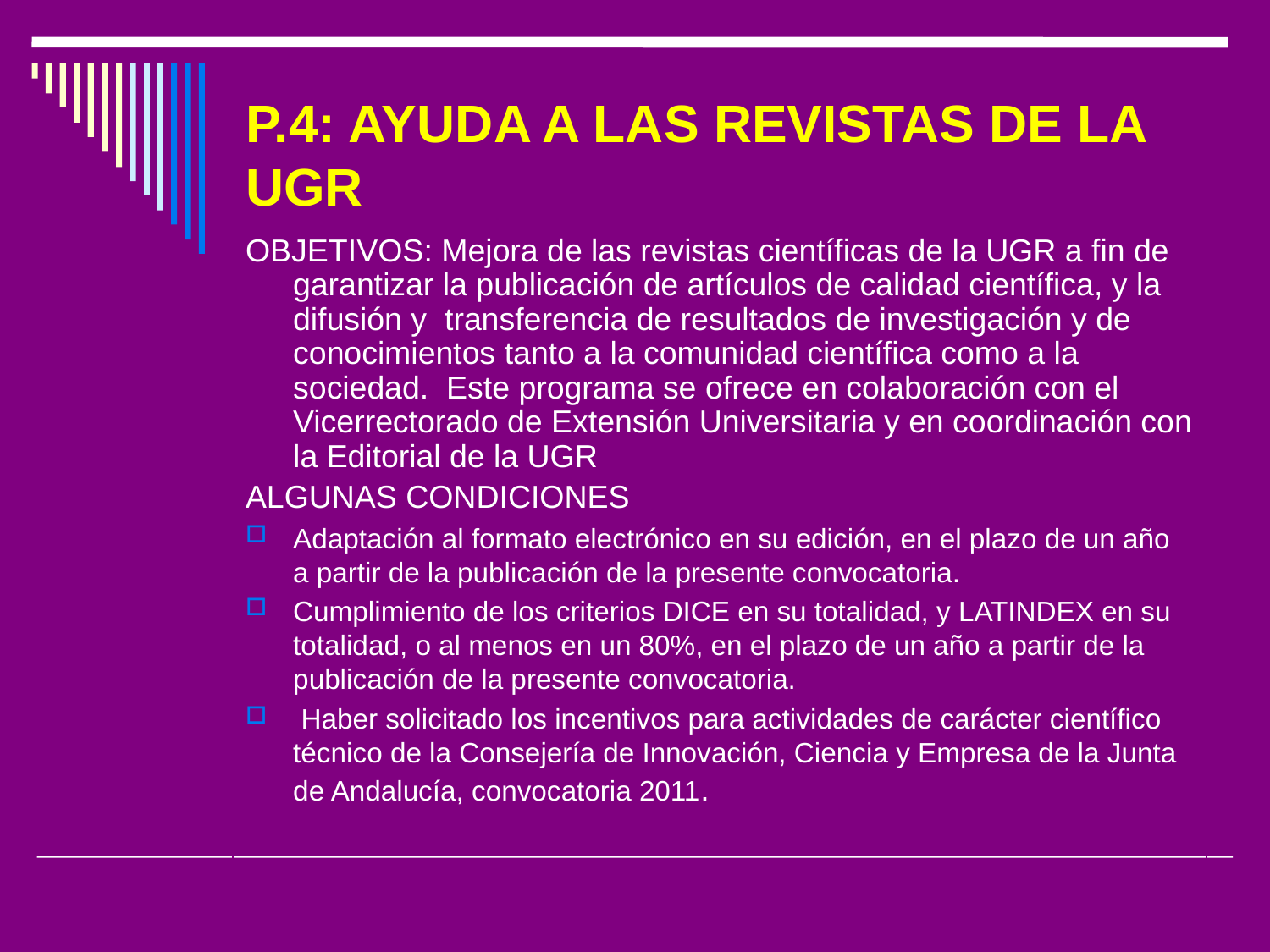

# P.4: AYUDA A LAS REVISTAS DE LA UGR
OBJETIVOS: Mejora de las revistas científicas de la UGR a fin de garantizar la publicación de artículos de calidad científica, y la difusión y  transferencia de resultados de investigación y de conocimientos tanto a la comunidad científica como a la sociedad.  Este programa se ofrece en colaboración con el Vicerrectorado de Extensión Universitaria y en coordinación con la Editorial de la UGR
ALGUNAS CONDICIONES
Adaptación al formato electrónico en su edición, en el plazo de un año a partir de la publicación de la presente convocatoria.
Cumplimiento de los criterios DICE en su totalidad, y LATINDEX en su totalidad, o al menos en un 80%, en el plazo de un año a partir de la publicación de la presente convocatoria.
 Haber solicitado los incentivos para actividades de carácter científico técnico de la Consejería de Innovación, Ciencia y Empresa de la Junta de Andalucía, convocatoria 2011.